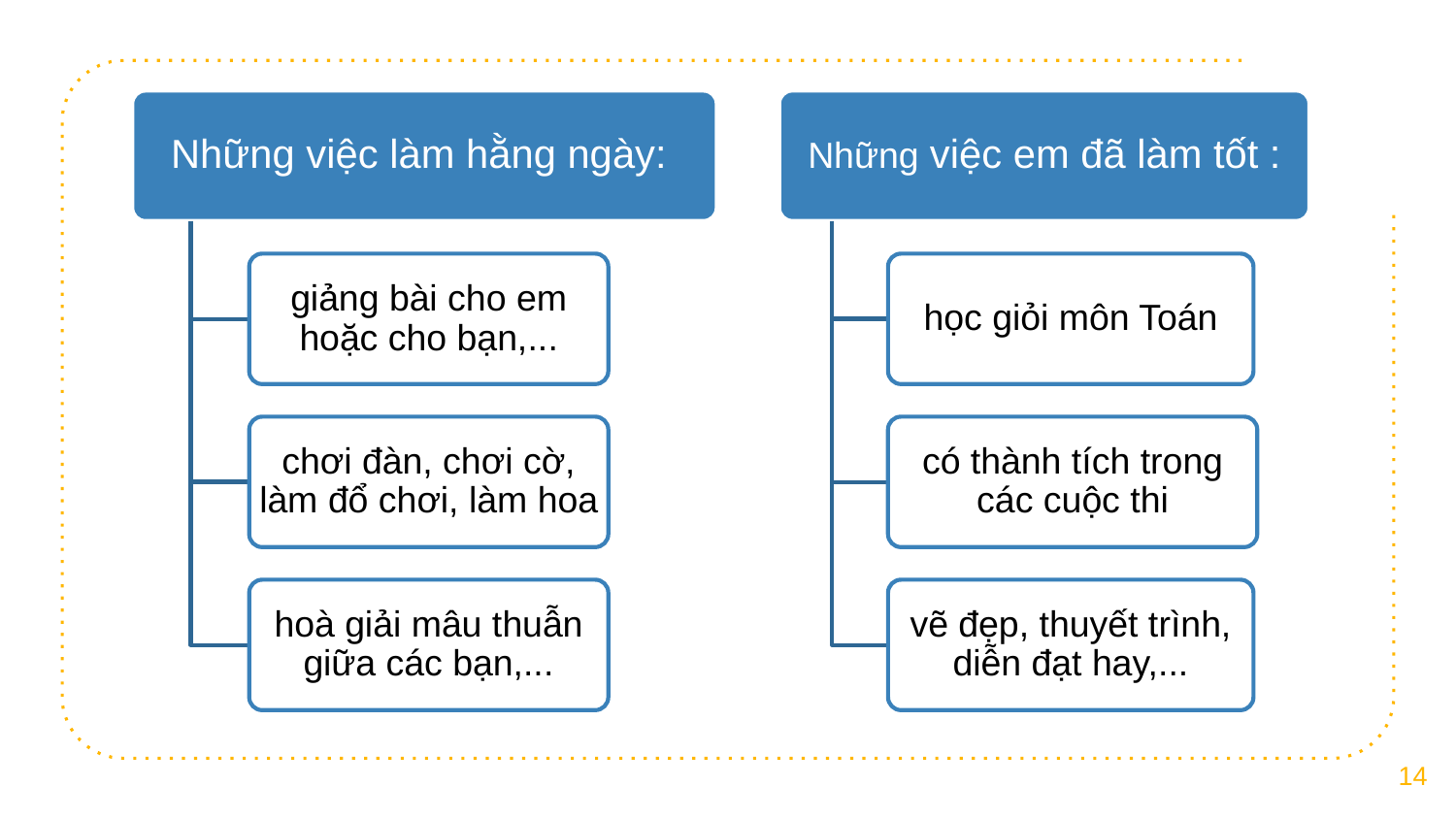

Những việc em đã làm tốt :
Những việc làm hằng ngày:

giảng bài cho em hoặc cho bạn,...
học giỏi môn Toán
chơi đàn, chơi cờ, làm đổ chơi, làm hoa
có thành tích trong các cuộc thi
hoà giải mâu thuẫn giữa các bạn,...
vẽ đẹp, thuyết trình, diễn đạt hay,...
14